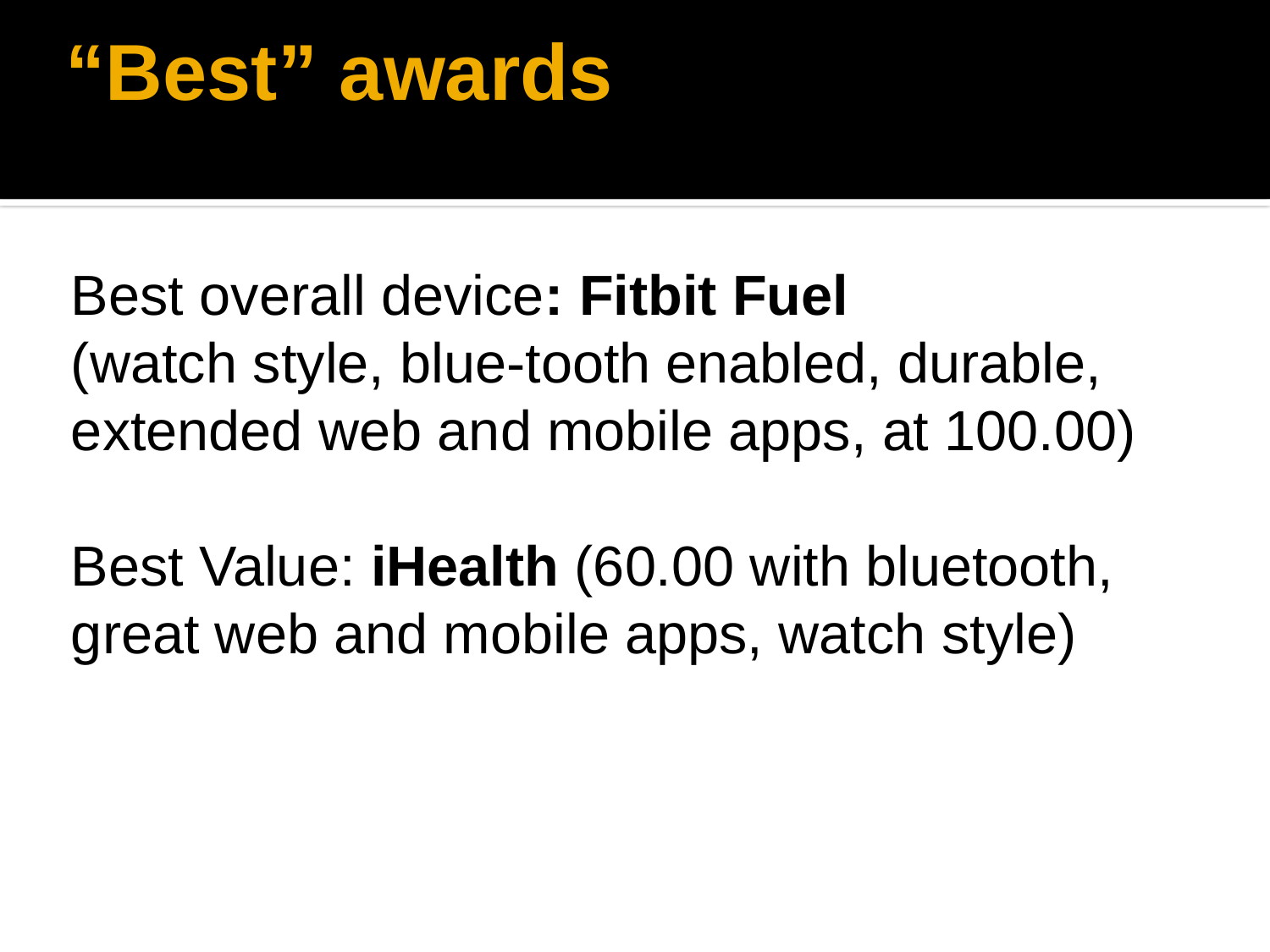

# “Best” awards
Best overall device: Fitbit Fuel
(watch style, blue-tooth enabled, durable, extended web and mobile apps, at 100.00)

Best Value: iHealth (60.00 with bluetooth, great web and mobile apps, watch style)